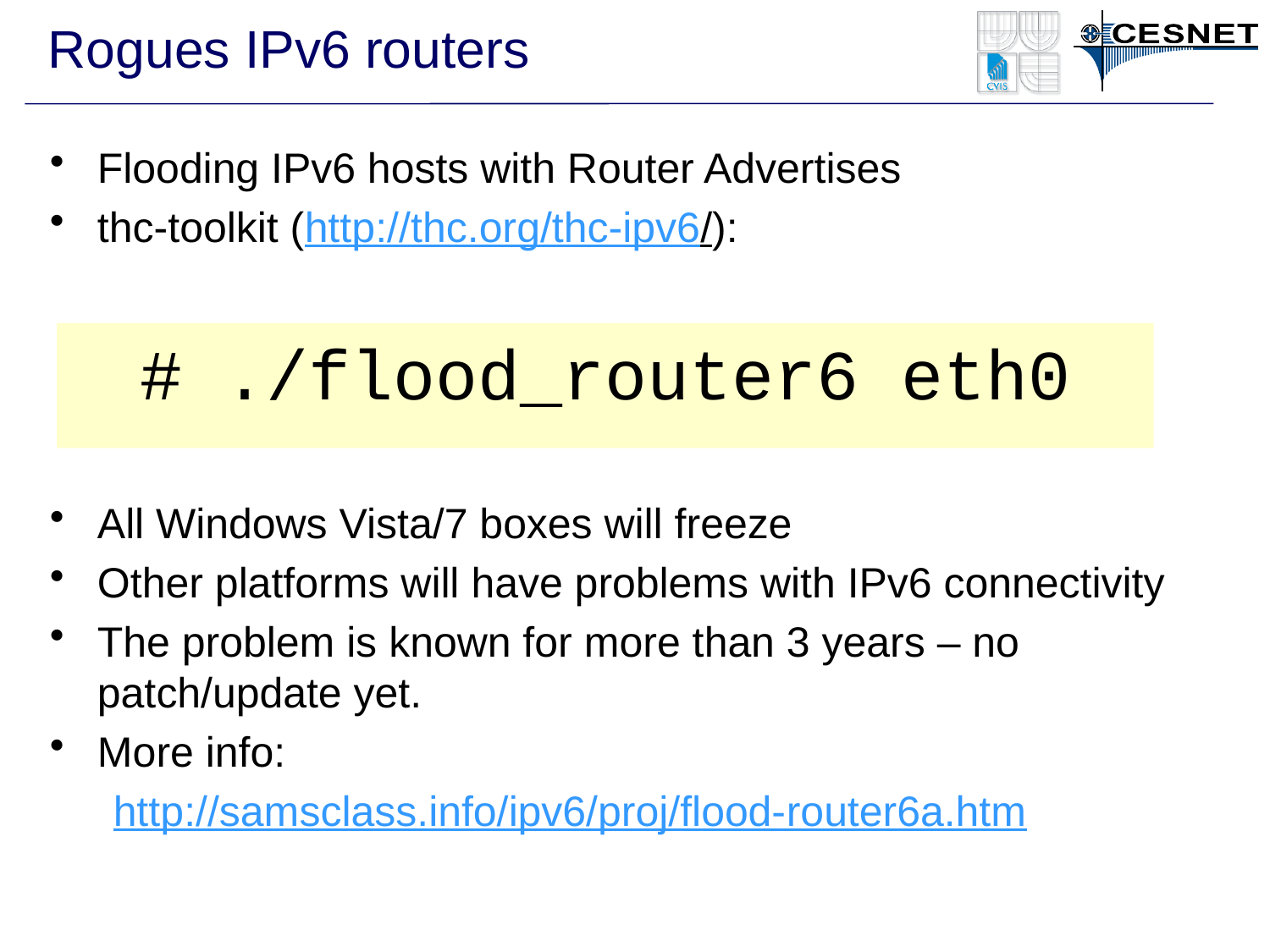

# Rogues IPv6 routers
Flooding IPv6 hosts with Router Advertises
thc-toolkit (http://thc.org/thc-ipv6/):

All Windows Vista/7 boxes will freeze
Other platforms will have problems with IPv6 connectivity
The problem is known for more than 3 years – no patch/update yet.
More info:
http://samsclass.info/ipv6/proj/flood-router6a.htm

# ./flood_router6 eth0